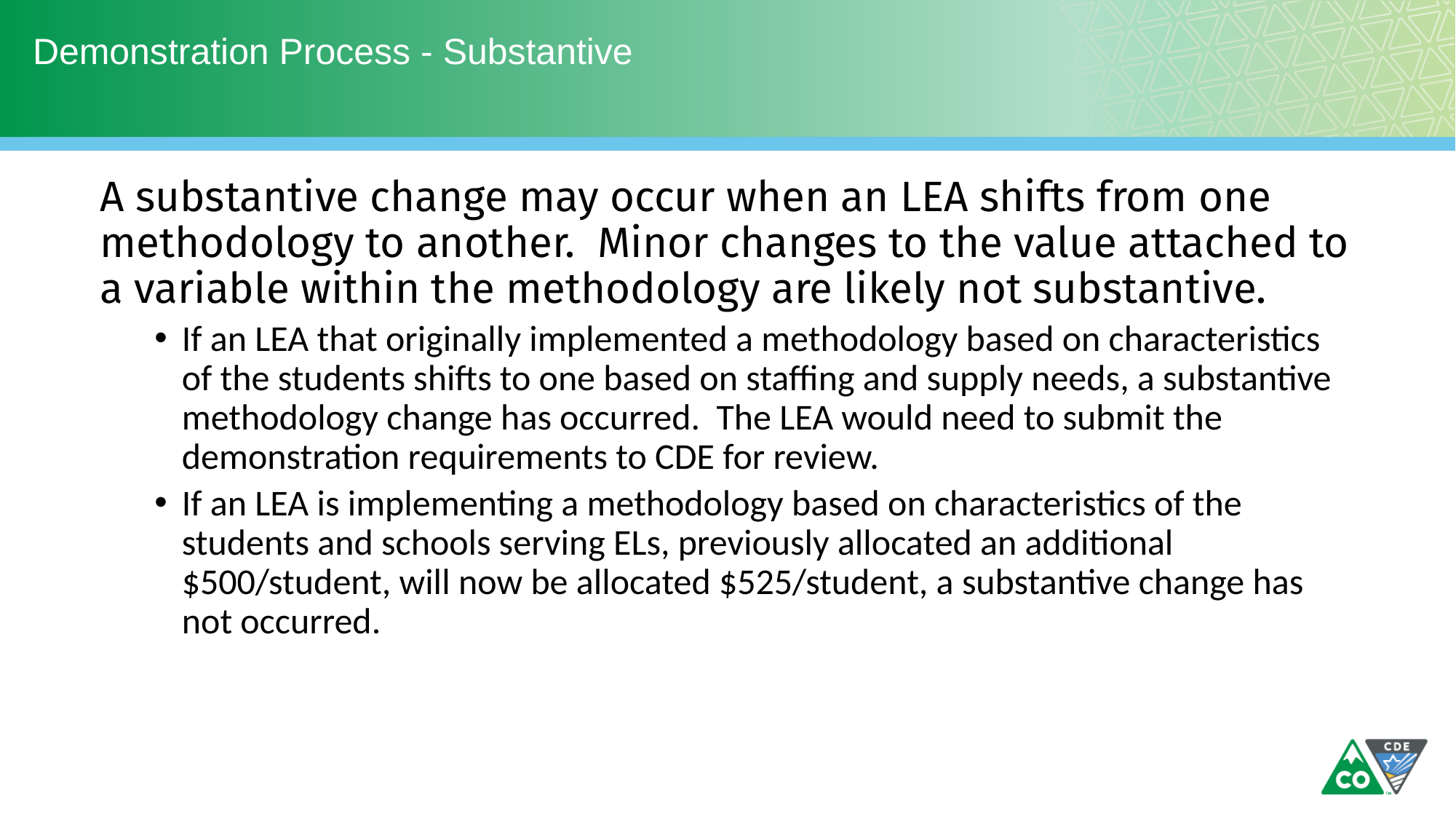

# Demonstration Process - Substantive
A substantive change may occur when an LEA shifts from one methodology to another.  Minor changes to the value attached to a variable within the methodology are likely not substantive.
If an LEA that originally implemented a methodology based on characteristics of the students shifts to one based on staffing and supply needs, a substantive methodology change has occurred.  The LEA would need to submit the demonstration requirements to CDE for review.
If an LEA is implementing a methodology based on characteristics of the students and schools serving ELs, previously allocated an additional $500/student, will now be allocated $525/student, a substantive change has not occurred.